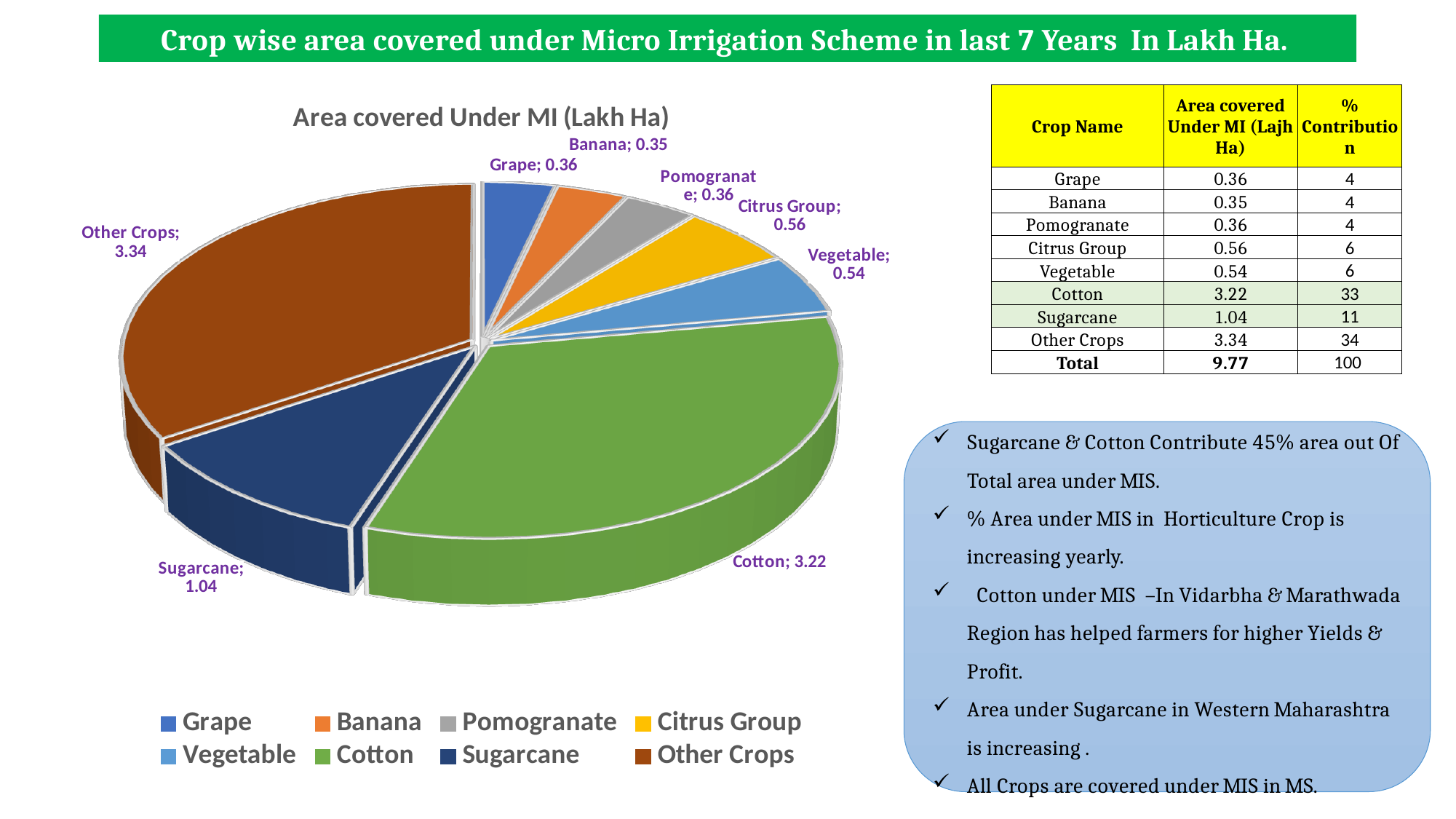

Crop wise area covered under Micro Irrigation Scheme in last 7 Years  In Lakh Ha.

[unsupported chart]

| Crop Name | Area covered Under MI (Lajh Ha) | % Contribution |
| --- | --- | --- |
| Grape | 0.36 | 4 |
| Banana | 0.35 | 4 |
| Pomogranate | 0.36 | 4 |
| Citrus Group | 0.56 | 6 |
| Vegetable | 0.54 | 6 |
| Cotton | 3.22 | 33 |
| Sugarcane | 1.04 | 11 |
| Other Crops | 3.34 | 34 |
| Total | 9.77 | 100 |
Sugarcane & Cotton Contribute 45% area out Of Total area under MIS.
% Area under MIS in  Horticulture Crop is increasing yearly.
  Cotton under MIS  –In Vidarbha & Marathwada Region has helped farmers for higher Yields & Profit.
Area under Sugarcane in Western Maharashtra is increasing .
All Crops are covered under MIS in MS.